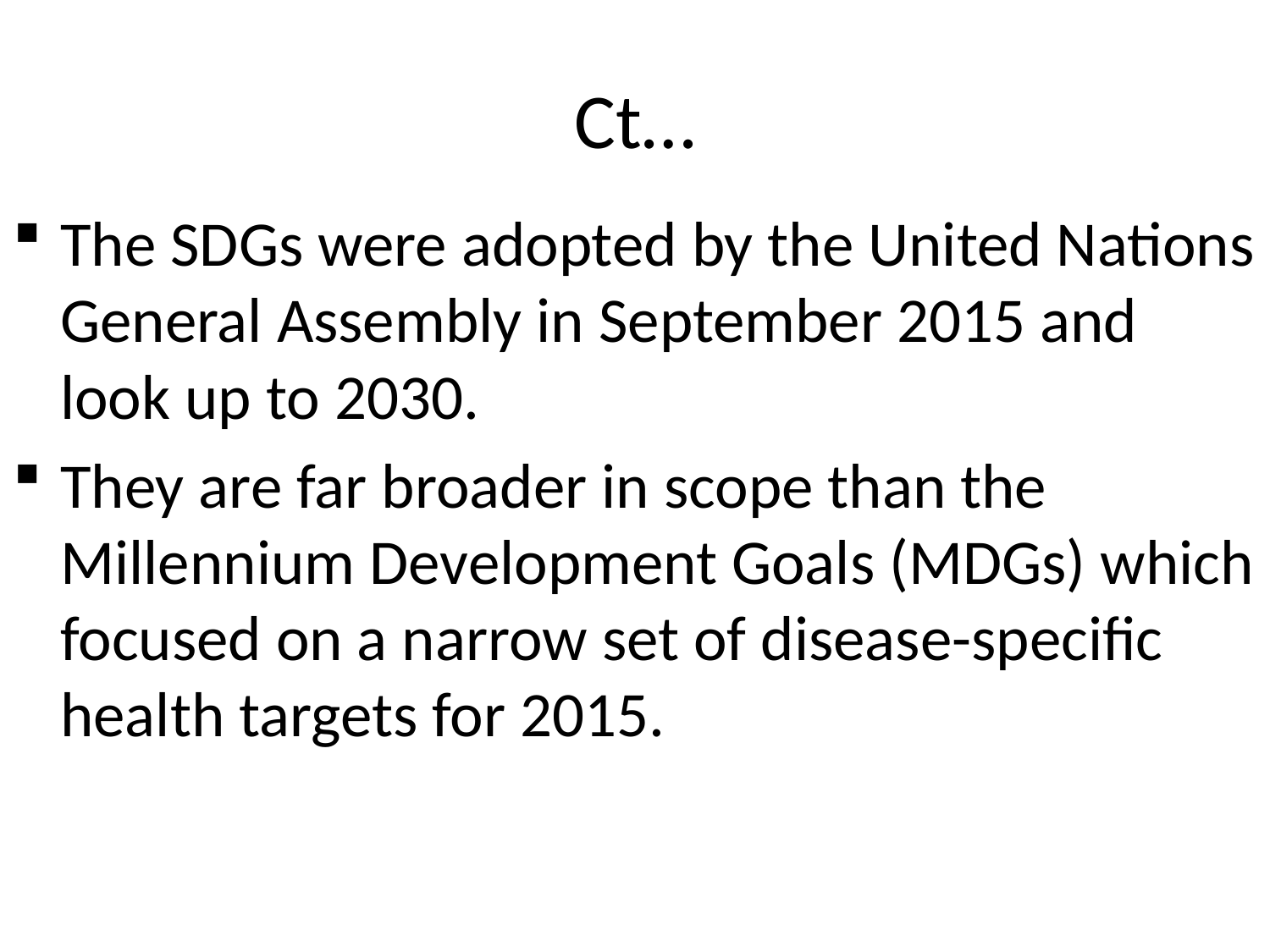

# Ct…
The SDGs were adopted by the United Nations General Assembly in September 2015 and look up to 2030.
They are far broader in scope than the Millennium Development Goals (MDGs) which focused on a narrow set of disease-specific health targets for 2015.